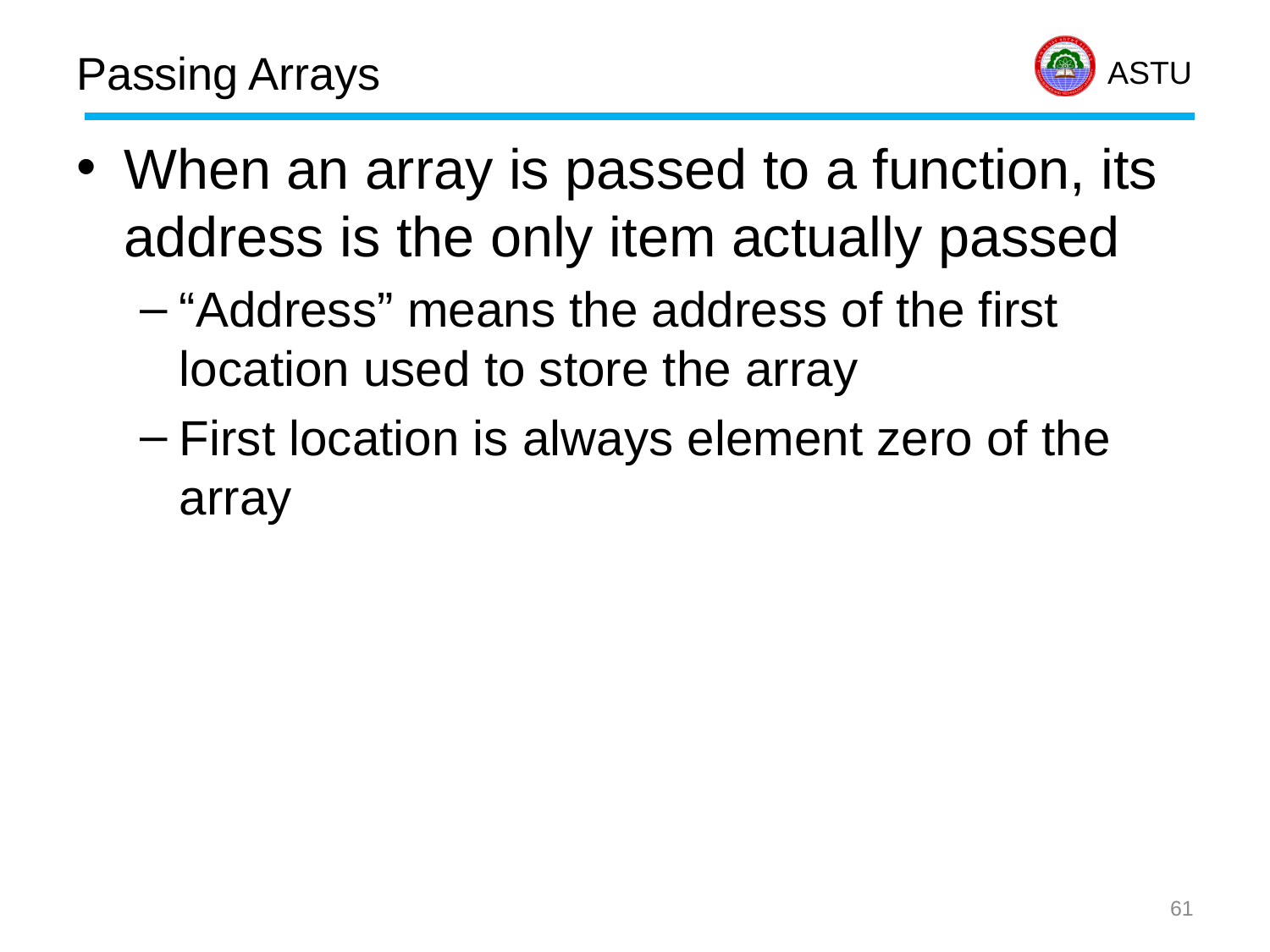

# Passing Arrays
When an array is passed to a function, its address is the only item actually passed
“Address” means the address of the first location used to store the array
First location is always element zero of the array

61